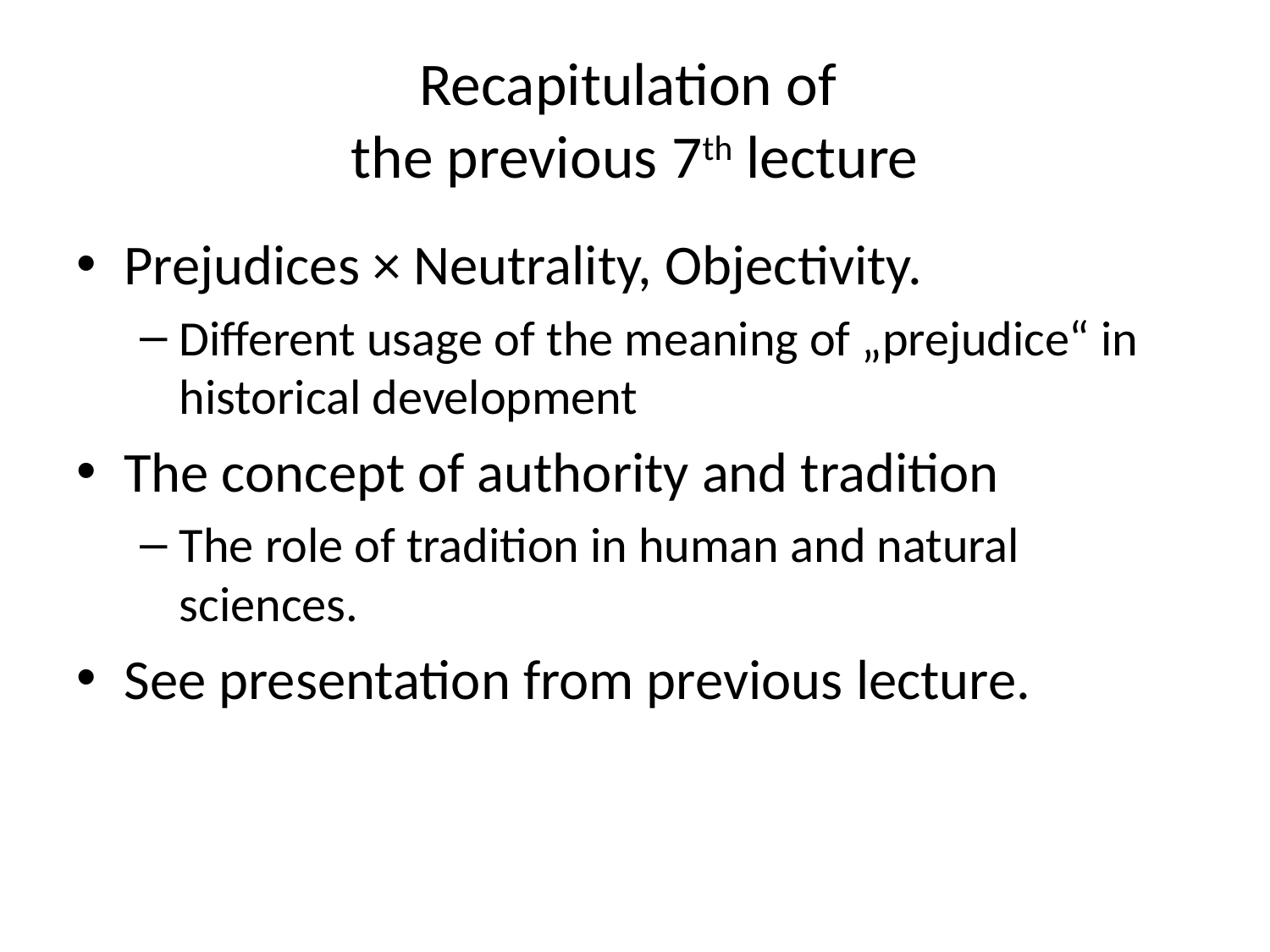

# Recapitulation of the previous 7th lecture
Prejudices × Neutrality, Objectivity.
Different usage of the meaning of „prejudice“ in historical development
The concept of authority and tradition
The role of tradition in human and natural sciences.
See presentation from previous lecture.